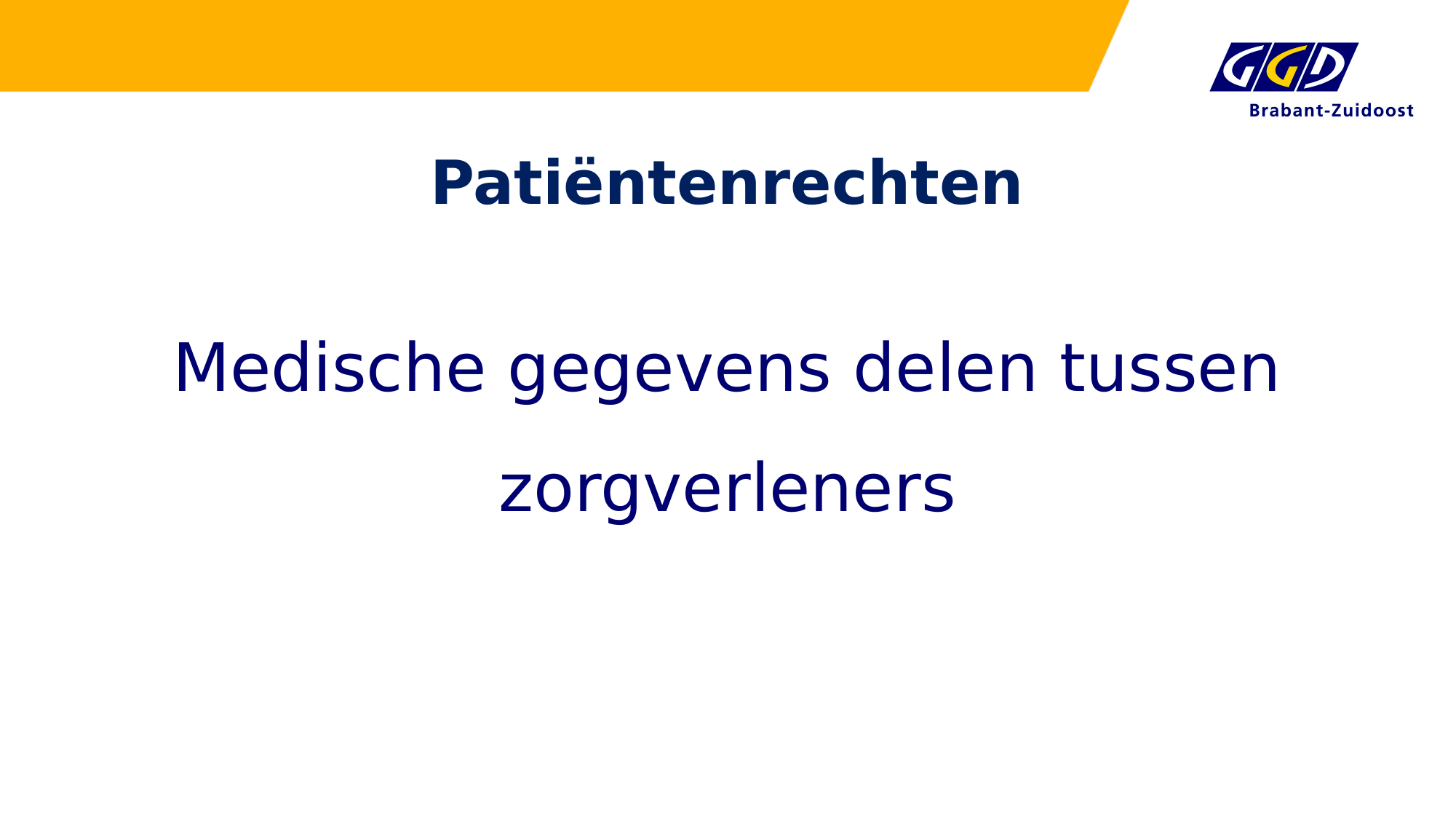

# Patiëntenrechten
Medische gegevens delen tussen zorgverleners